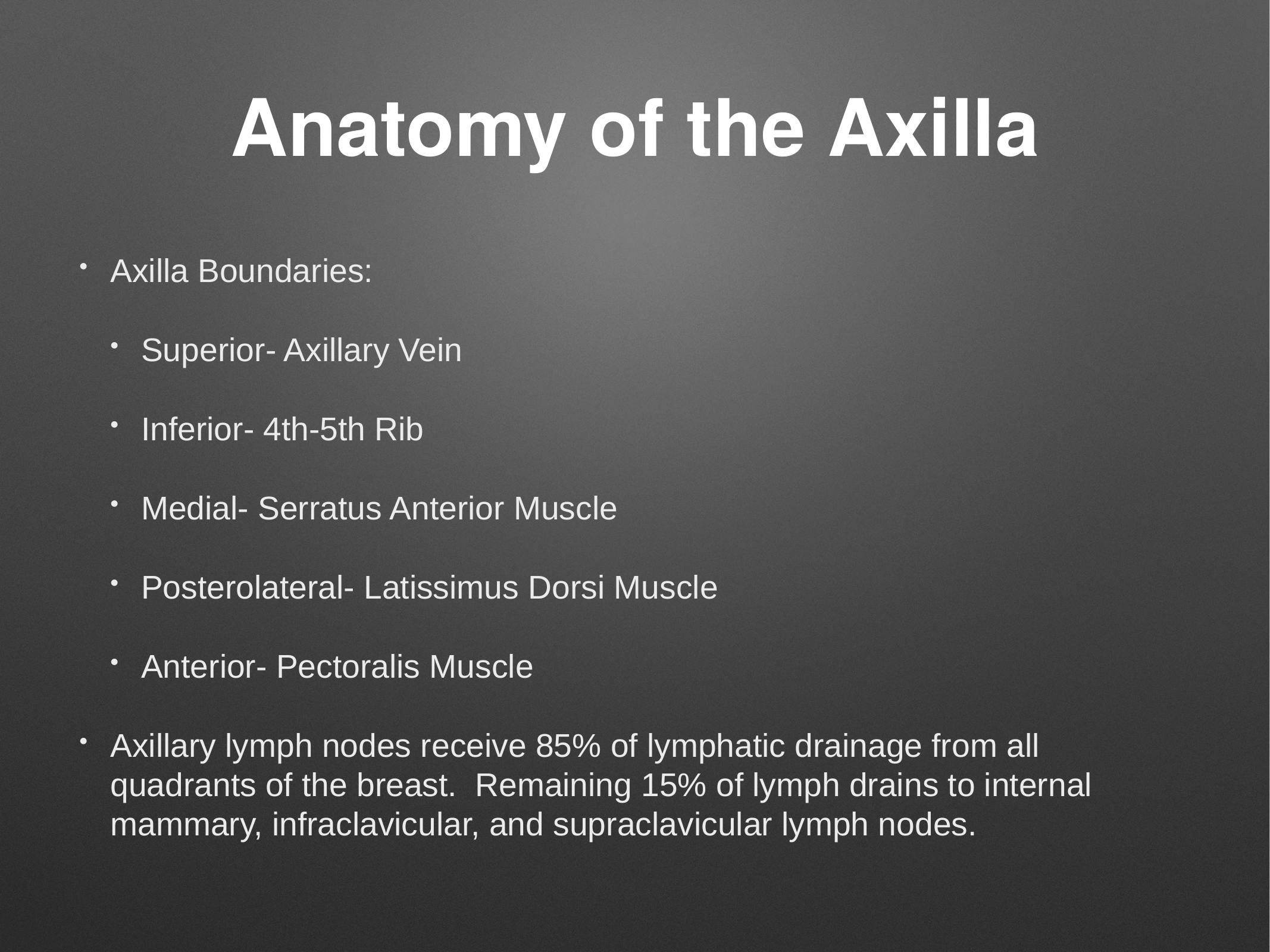

# Anatomy of the Axilla
Axilla Boundaries:
Superior- Axillary Vein
Inferior- 4th-5th Rib
Medial- Serratus Anterior Muscle
Posterolateral- Latissimus Dorsi Muscle
Anterior- Pectoralis Muscle
Axillary lymph nodes receive 85% of lymphatic drainage from all quadrants of the breast.  Remaining 15% of lymph drains to internal mammary, infraclavicular, and supraclavicular lymph nodes.